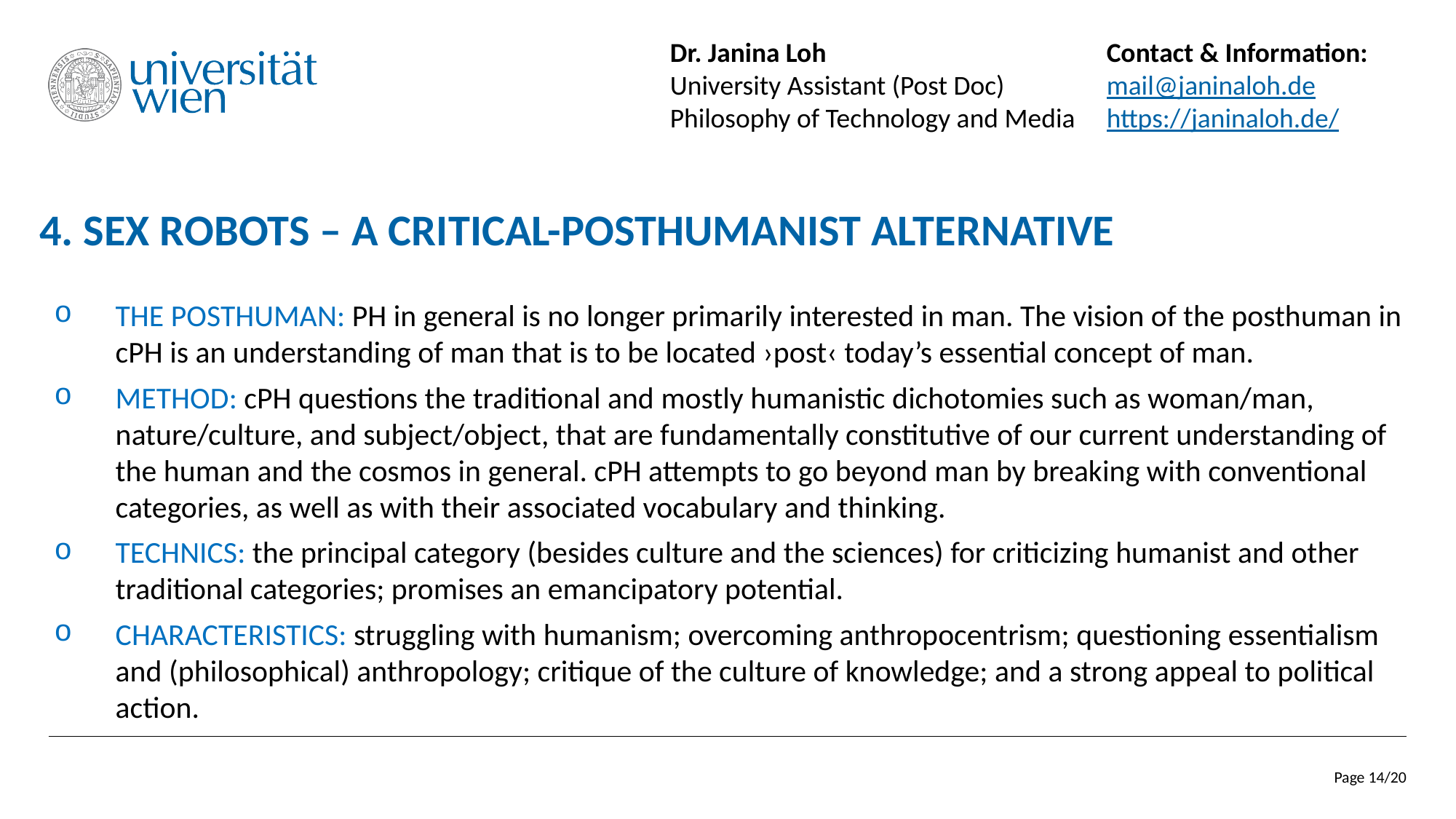

Dr. Janina Loh			Contact & Information:
University Assistant (Post Doc)	mail@janinaloh.de
Philosophy of Technology and Media	https://janinaloh.de/
# 4. Sex Robots – A Critical-Posthumanist Alternative
The Posthuman: PH in general is no longer primarily interested in man. The vision of the posthuman in cPH is an understanding of man that is to be located ›post‹ today’s essential concept of man.
Method: cPH questions the traditional and mostly humanistic dichotomies such as woman/man, nature/culture, and subject/object, that are fundamentally constitutive of our current understanding of the human and the cosmos in general. cPH attempts to go beyond man by breaking with conventional categories, as well as with their associated vocabulary and thinking.
Technics: the principal category (besides culture and the sciences) for criticizing humanist and other traditional categories; promises an emancipatory potential.
Characteristics: struggling with humanism; overcoming anthropocentrism; questioning essentialism and (philosophical) anthropology; critique of the culture of knowledge; and a strong appeal to political action.
Page 14/20